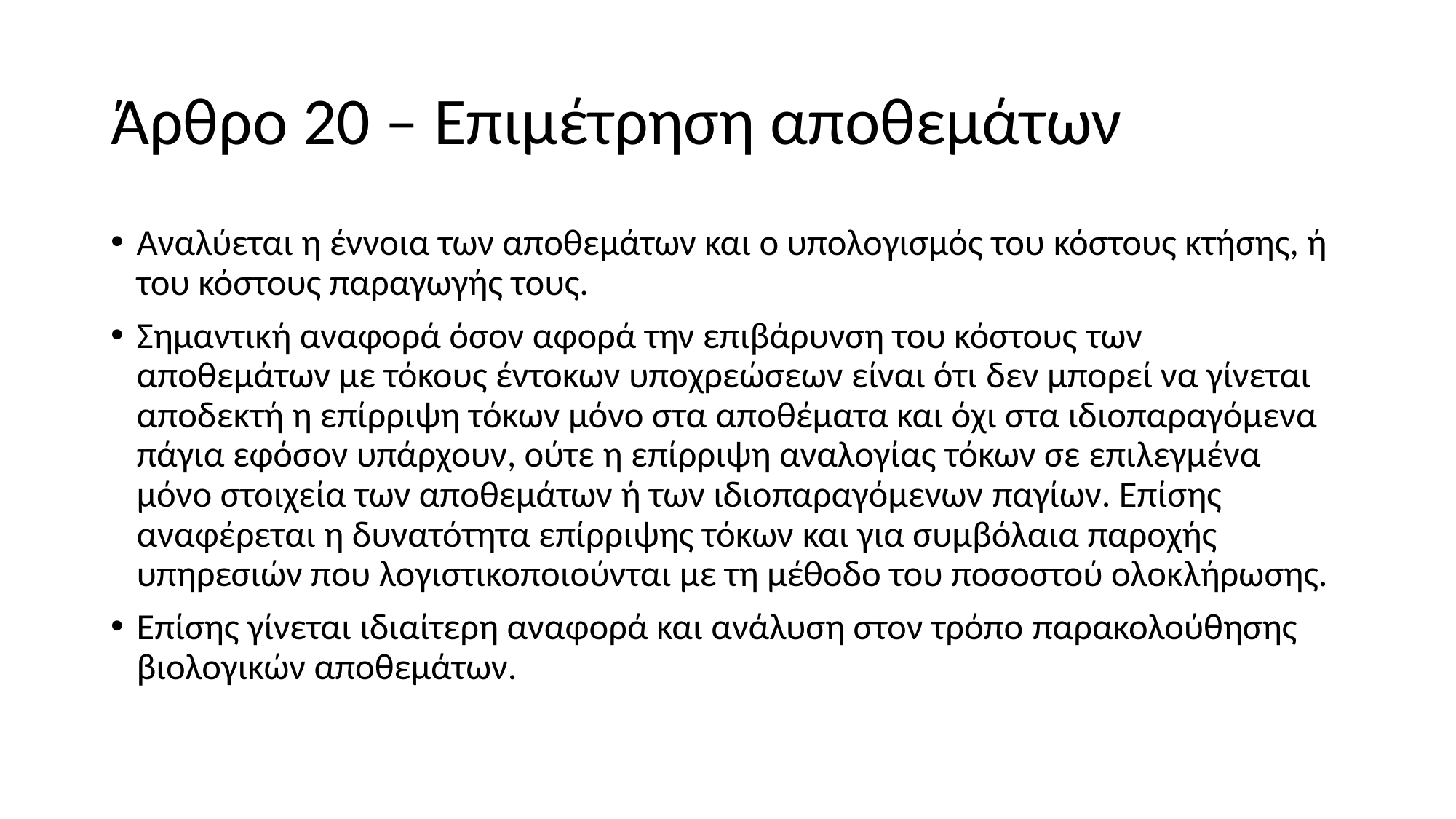

# Άρθρο 20 – Επιμέτρηση αποθεμάτων
Αναλύεται η έννοια των αποθεμάτων και ο υπολογισμός του κόστους κτήσης, ή του κόστους παραγωγής τους.
Σημαντική αναφορά όσον αφορά την επιβάρυνση του κόστους των αποθεμάτων με τόκους έντοκων υποχρεώσεων είναι ότι δεν μπορεί να γίνεται αποδεκτή η επίρριψη τόκων μόνο στα αποθέματα και όχι στα ιδιοπαραγόμενα πάγια εφόσον υπάρχουν, ούτε η επίρριψη αναλογίας τόκων σε επιλεγμένα μόνο στοιχεία των αποθεμάτων ή των ιδιοπαραγόμενων παγίων. Επίσης αναφέρεται η δυνατότητα επίρριψης τόκων και για συμβόλαια παροχής υπηρεσιών που λογιστικοποιούνται με τη μέθοδο του ποσοστού ολοκλήρωσης.
Επίσης γίνεται ιδιαίτερη αναφορά και ανάλυση στον τρόπο παρακολούθησης βιολογικών αποθεμάτων.